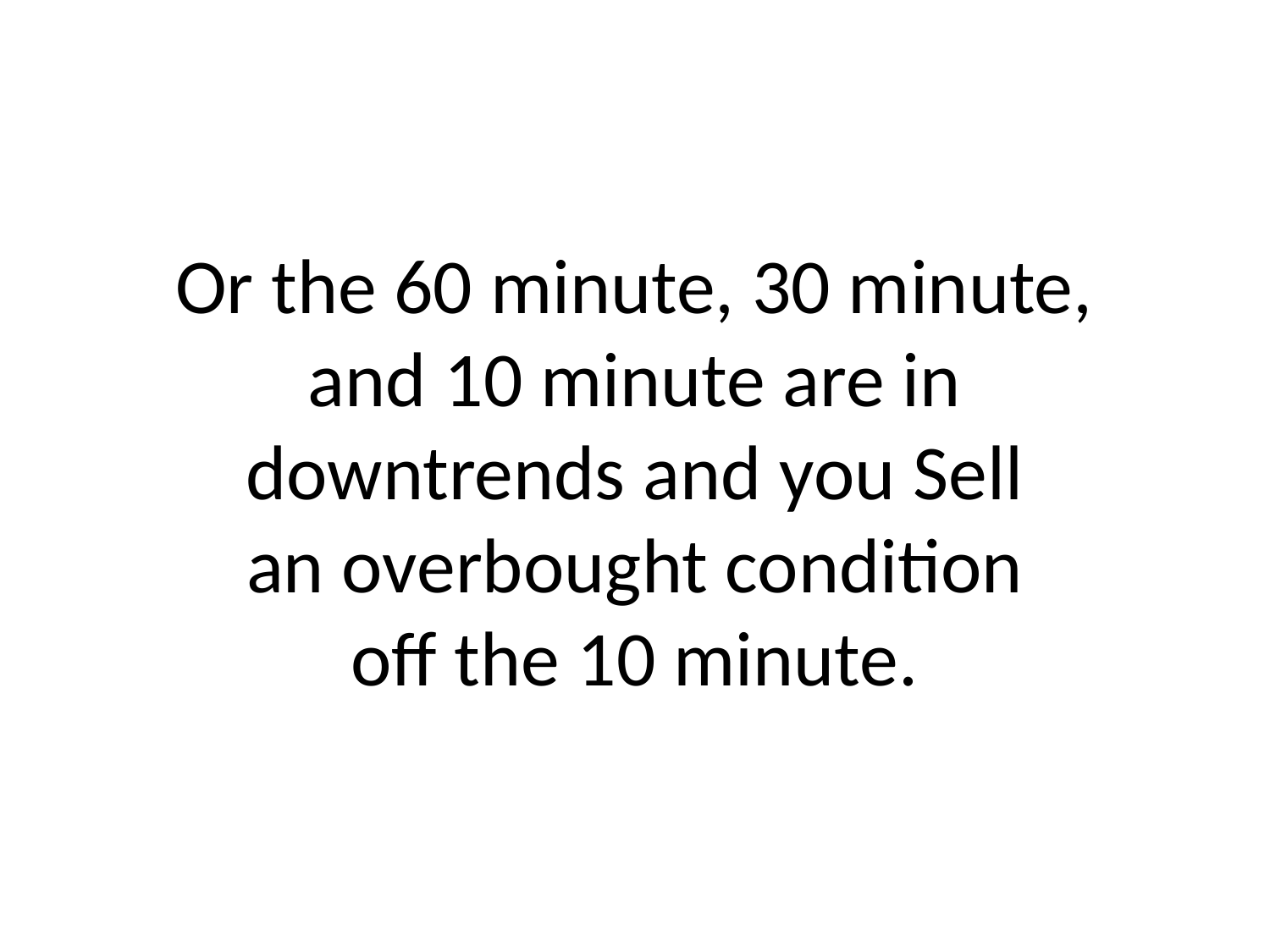

# Or the 60 minute, 30 minute, and 10 minute are in downtrends and you Sell an overbought condition off the 10 minute.